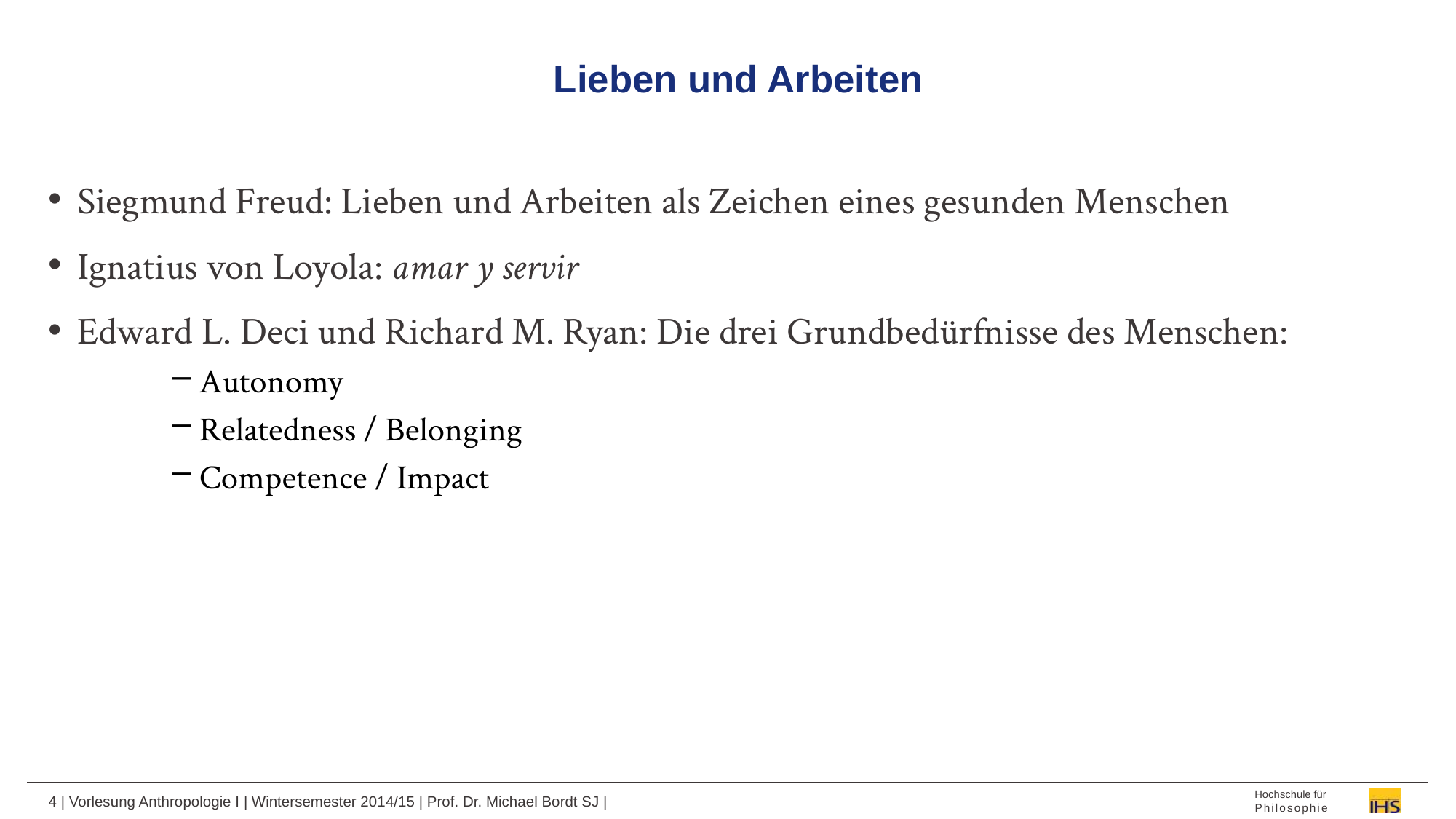

# Lieben und Arbeiten

Siegmund Freud: Lieben und Arbeiten als Zeichen eines gesunden Menschen
Ignatius von Loyola: amar y servir
Edward L. Deci und Richard M. Ryan: Die drei Grundbedürfnisse des Menschen:
Autonomy
Relatedness / Belonging
Competence / Impact